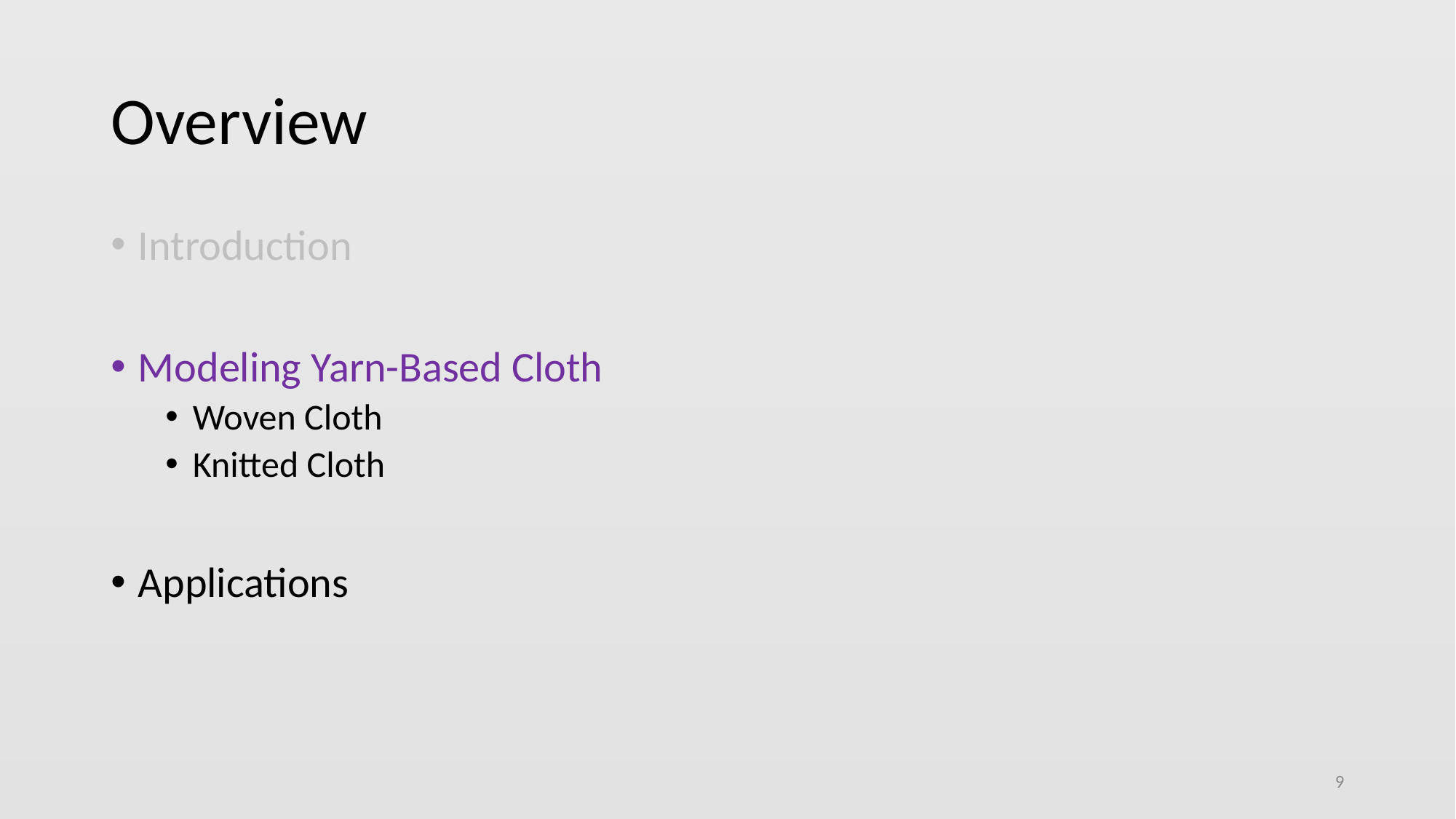

# Overview
Introduction

Modeling Yarn-Based Cloth
Woven Cloth
Knitted Cloth

Applications
9